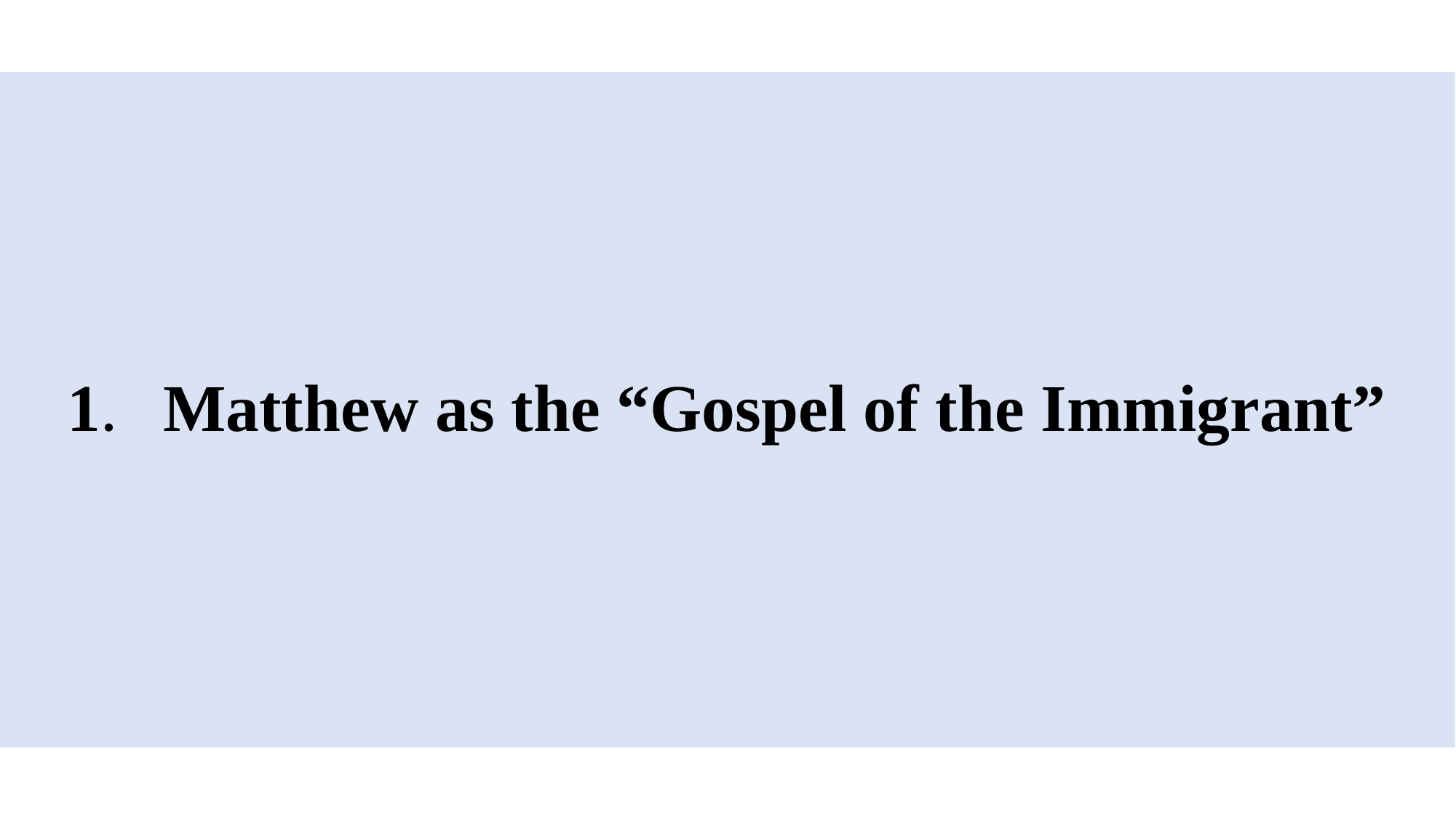

# 1.   Matthew as the “Gospel of the Immigrant”